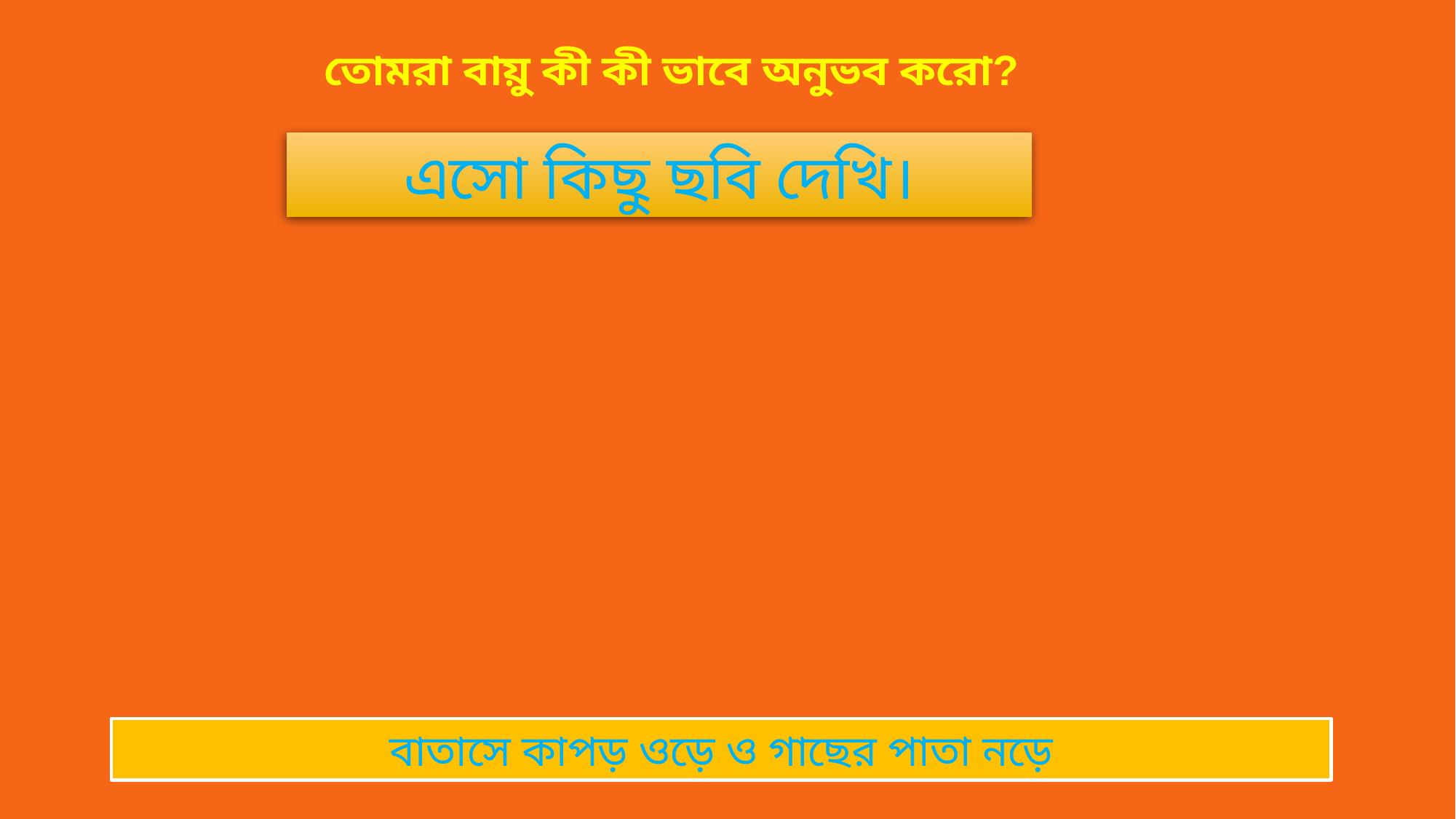

তোমরা বায়ু কী কী ভাবে অনুভব করো?
এসো কিছু ছবি দেখি।
বাতাসে কাপড় ওড়ে ও গাছের পাতা নড়ে